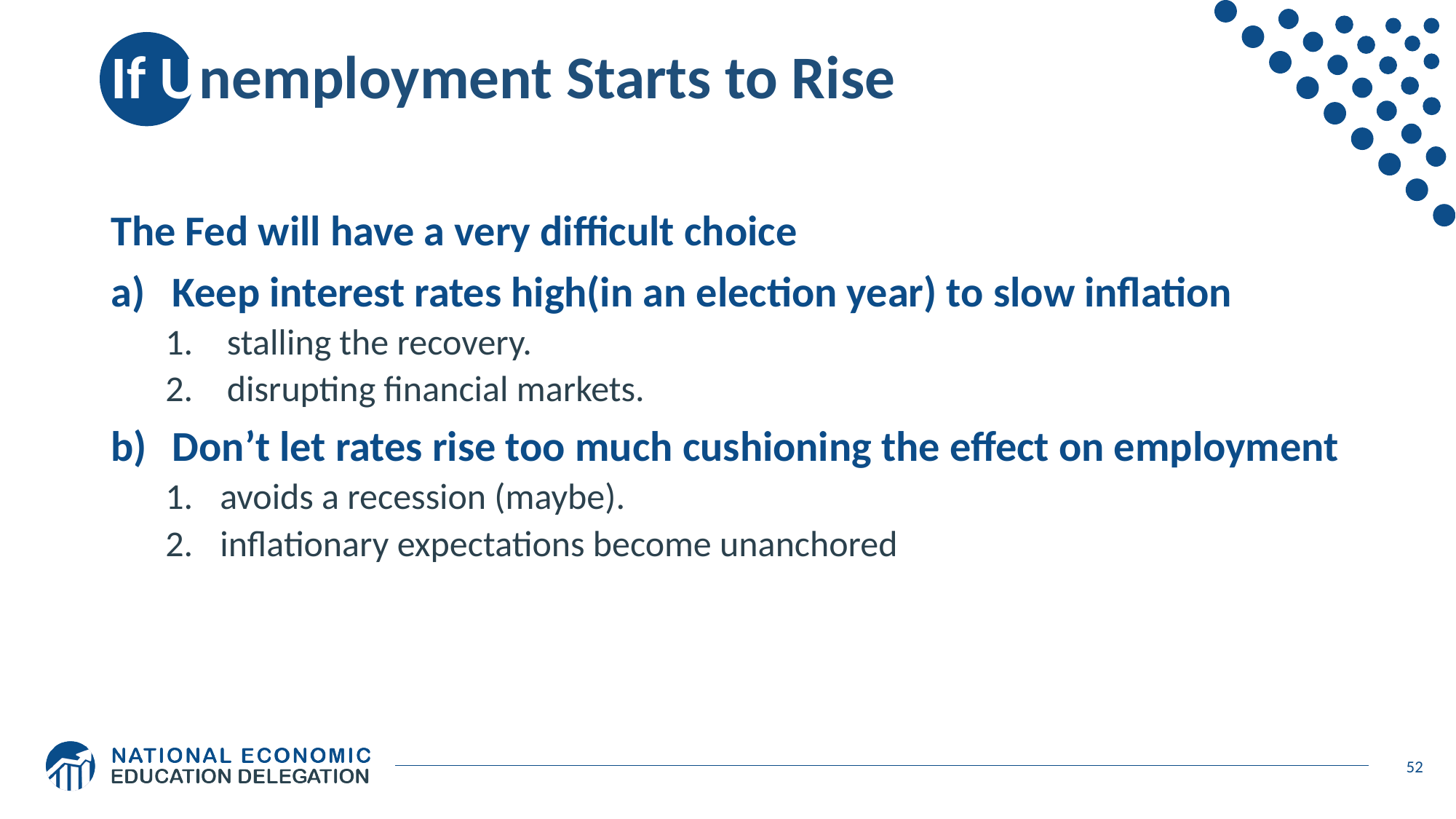

# If Unemployment Starts to Rise
The Fed will have a very difficult choice
Keep interest rates high(in an election year) to slow inflation
stalling the recovery.
disrupting financial markets.
Don’t let rates rise too much cushioning the effect on employment
avoids a recession (maybe).
inflationary expectations become unanchored

52